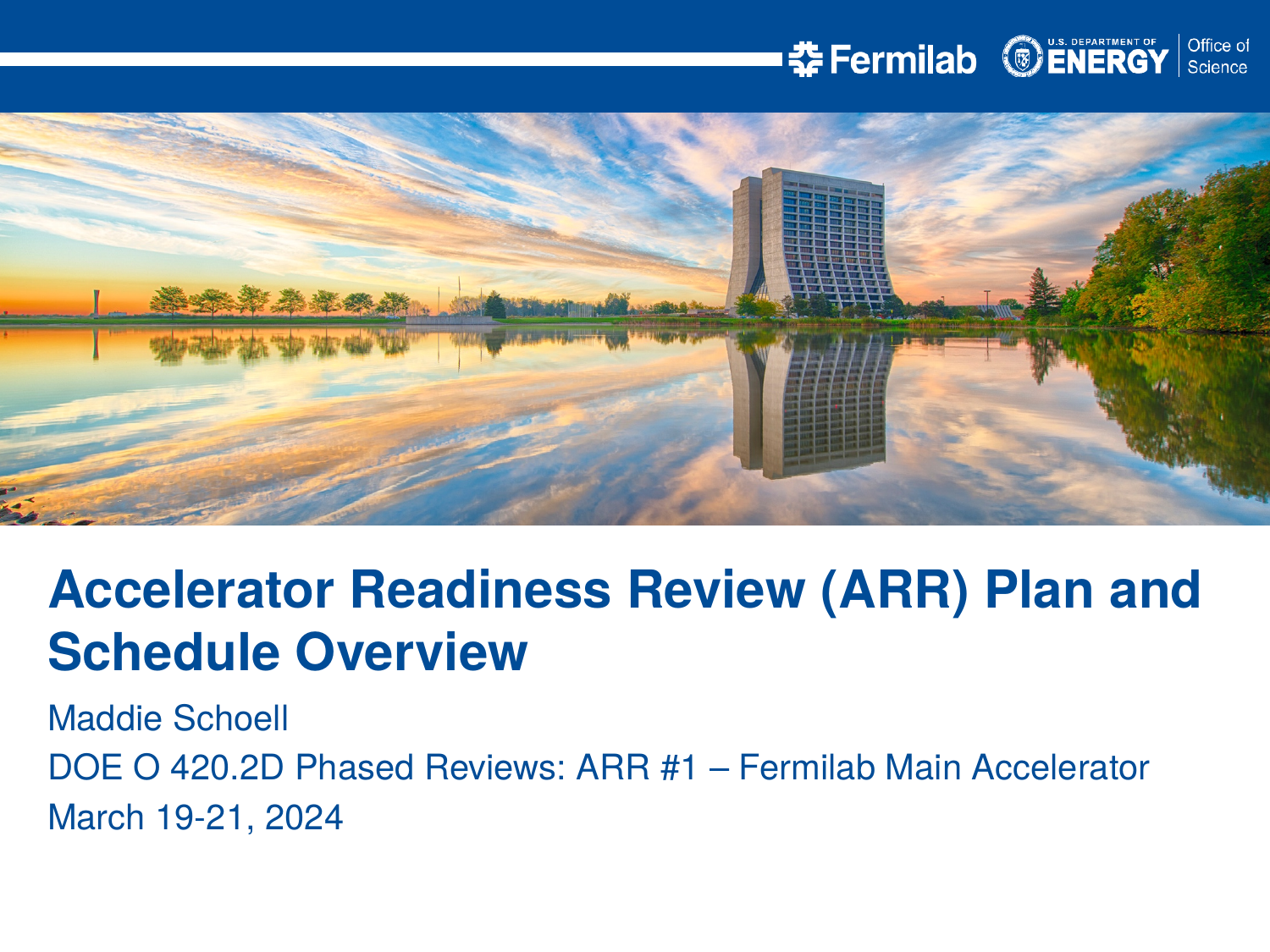

Accelerator Readiness Review (ARR) Plan and Schedule Overview
Maddie Schoell
DOE O 420.2D Phased Reviews: ARR #1 – Fermilab Main Accelerator
March 19-21, 2024